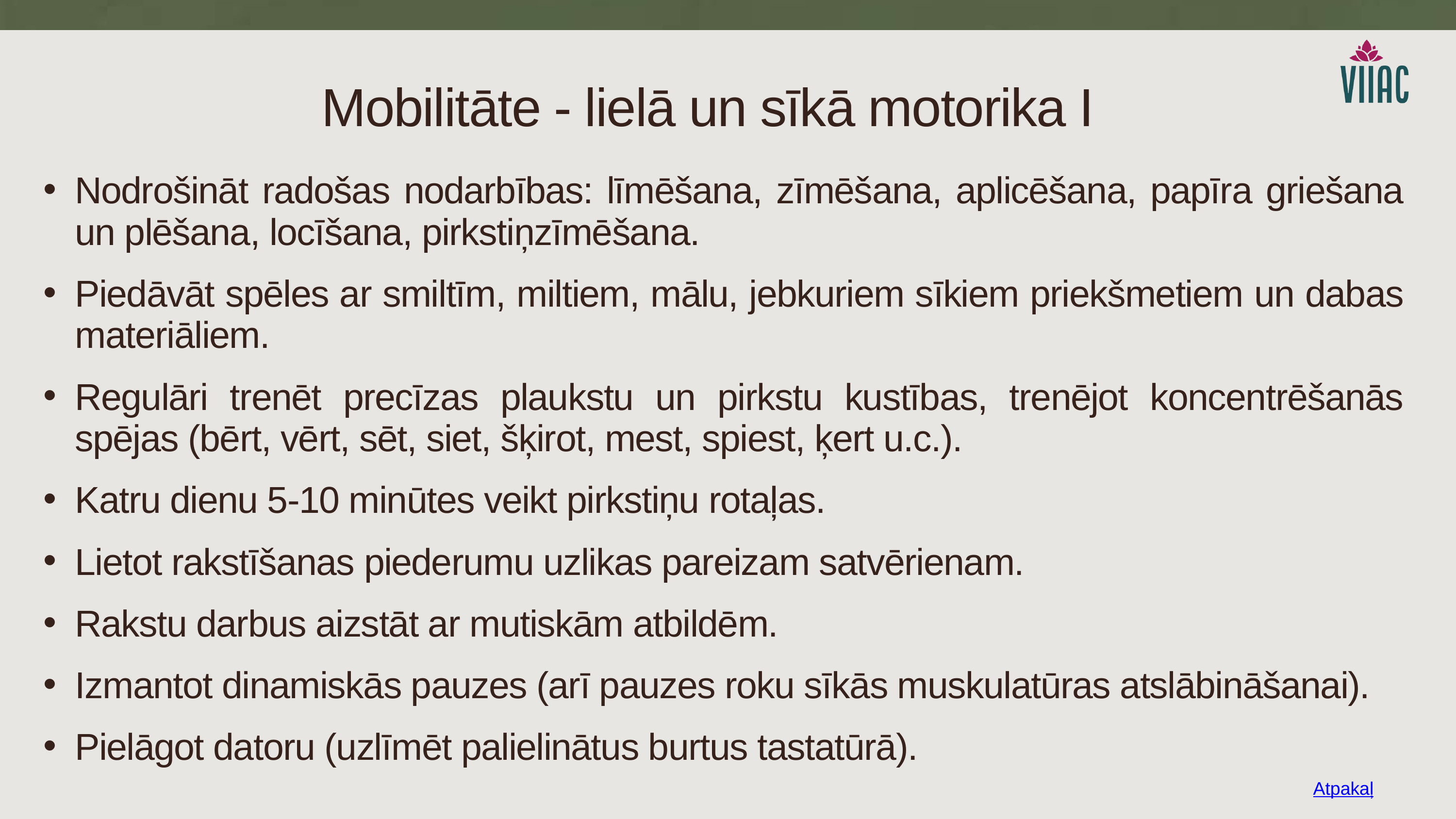

Mobilitāte - lielā un sīkā motorika I
Nodrošināt radošas nodarbības: līmēšana, zīmēšana, aplicēšana, papīra griešana un plēšana, locīšana, pirkstiņzīmēšana.

Piedāvāt spēles ar smiltīm, miltiem, mālu, jebkuriem sīkiem priekšmetiem un dabas materiāliem.

Regulāri trenēt precīzas plaukstu un pirkstu kustības, trenējot koncentrēšanās spējas (bērt, vērt, sēt, siet, šķirot, mest, spiest, ķert u.c.).

Katru dienu 5-10 minūtes veikt pirkstiņu rotaļas.

Lietot rakstīšanas piederumu uzlikas pareizam satvērienam.

Rakstu darbus aizstāt ar mutiskām atbildēm.

Izmantot dinamiskās pauzes (arī pauzes roku sīkās muskulatūras atslābināšanai).

Pielāgot datoru (uzlīmēt palielinātus burtus tastatūrā).

Atpakaļ